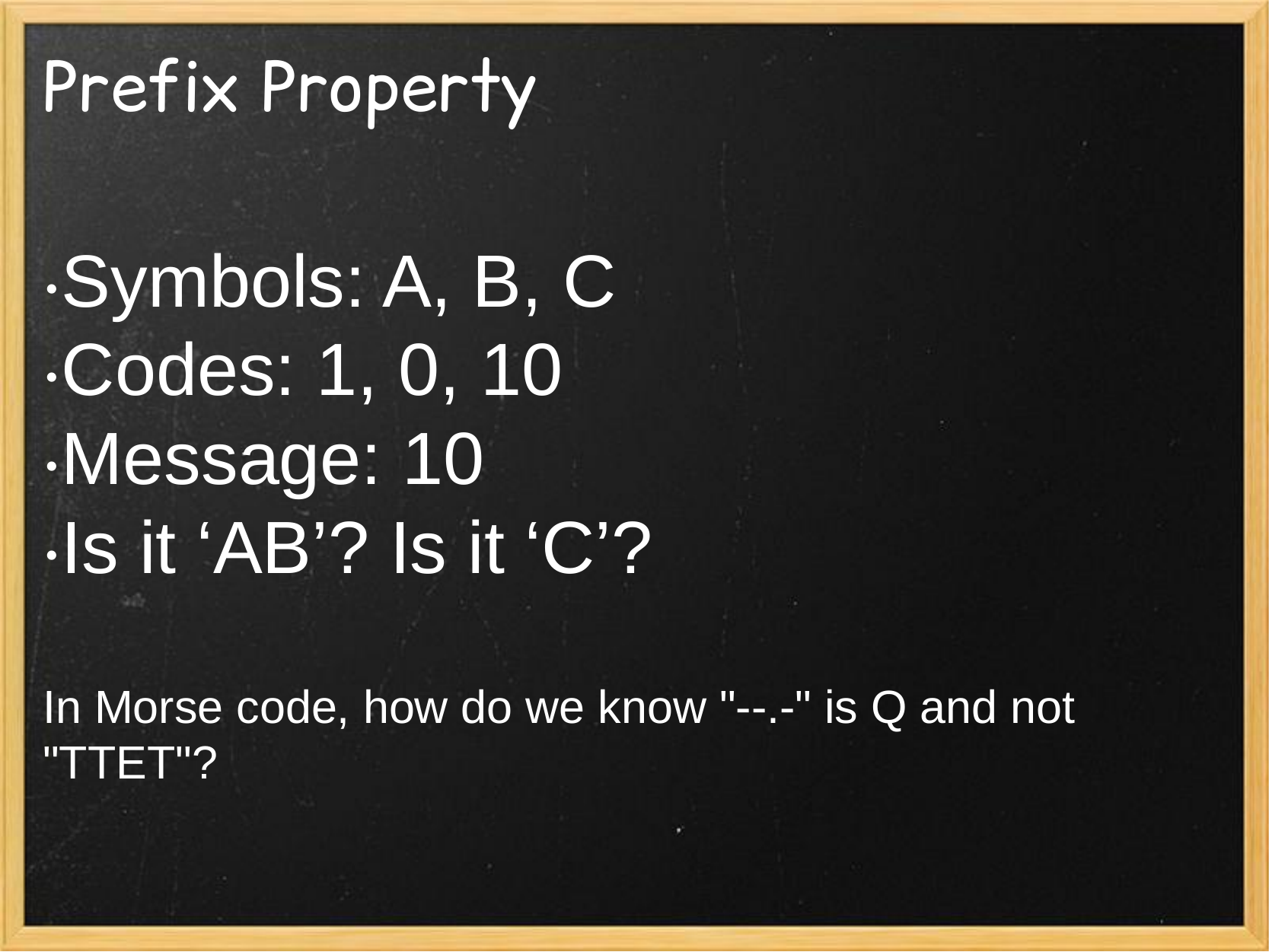

# Prefix Property
•Symbols: A, B, C
•Codes: 1, 0, 10
•Message: 10
•Is it ‘AB’? Is it ‘C’?

In Morse code, how do we know "--.-" is Q and not "TTET"?